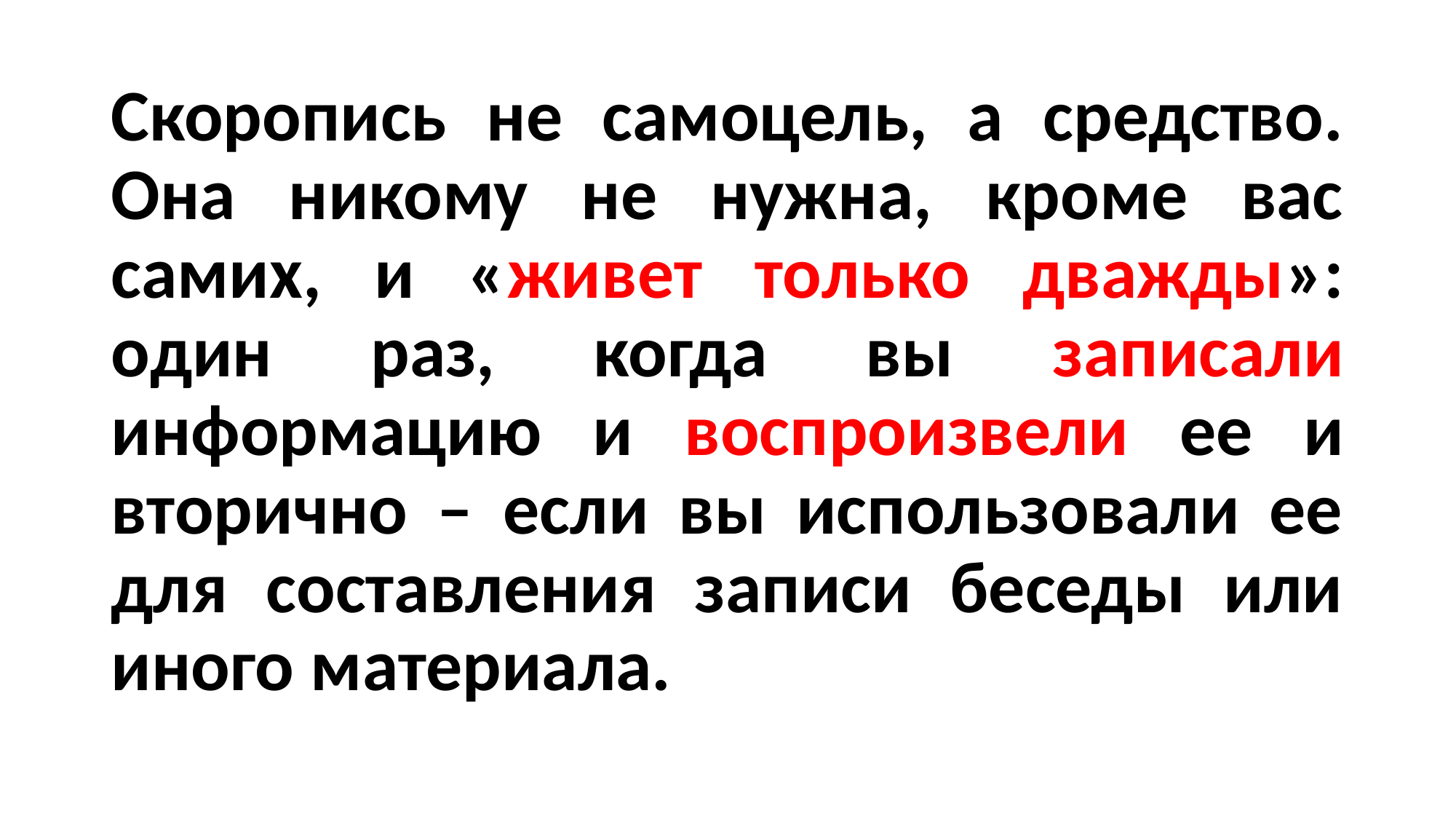

Скоропись не самоцель, а средство. Она никому не нужна, кроме вас самих, и «живет только дважды»: один раз, когда вы записали информацию и воспроизвели ее и вторично – если вы использовали ее для составления записи беседы или иного материала.